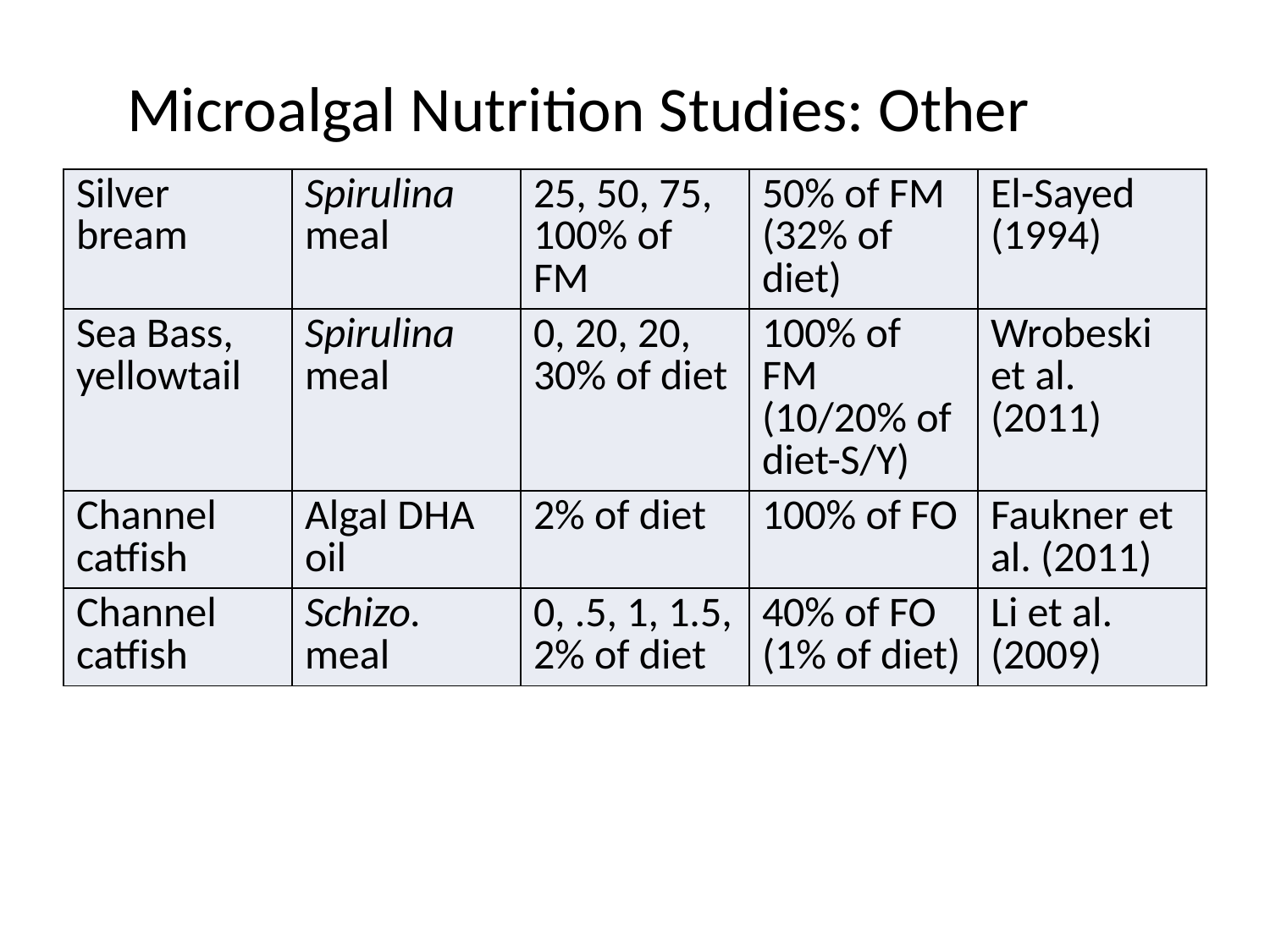

# Microalgal Nutrition Studies: Other
| Silver bream | Spirulina meal | 25, 50, 75, 100% of FM | 50% of FM (32% of diet) | El-Sayed (1994) |
| --- | --- | --- | --- | --- |
| Sea Bass, yellowtail | Spirulina meal | 0, 20, 20, 30% of diet | 100% of FM (10/20% of diet-S/Y) | Wrobeski et al. (2011) |
| Channel catfish | Algal DHA oil | 2% of diet | 100% of FO | Faukner et al. (2011) |
| Channel catfish | Schizo. meal | 0, .5, 1, 1.5, 2% of diet | 40% of FO (1% of diet) | Li et al. (2009) |